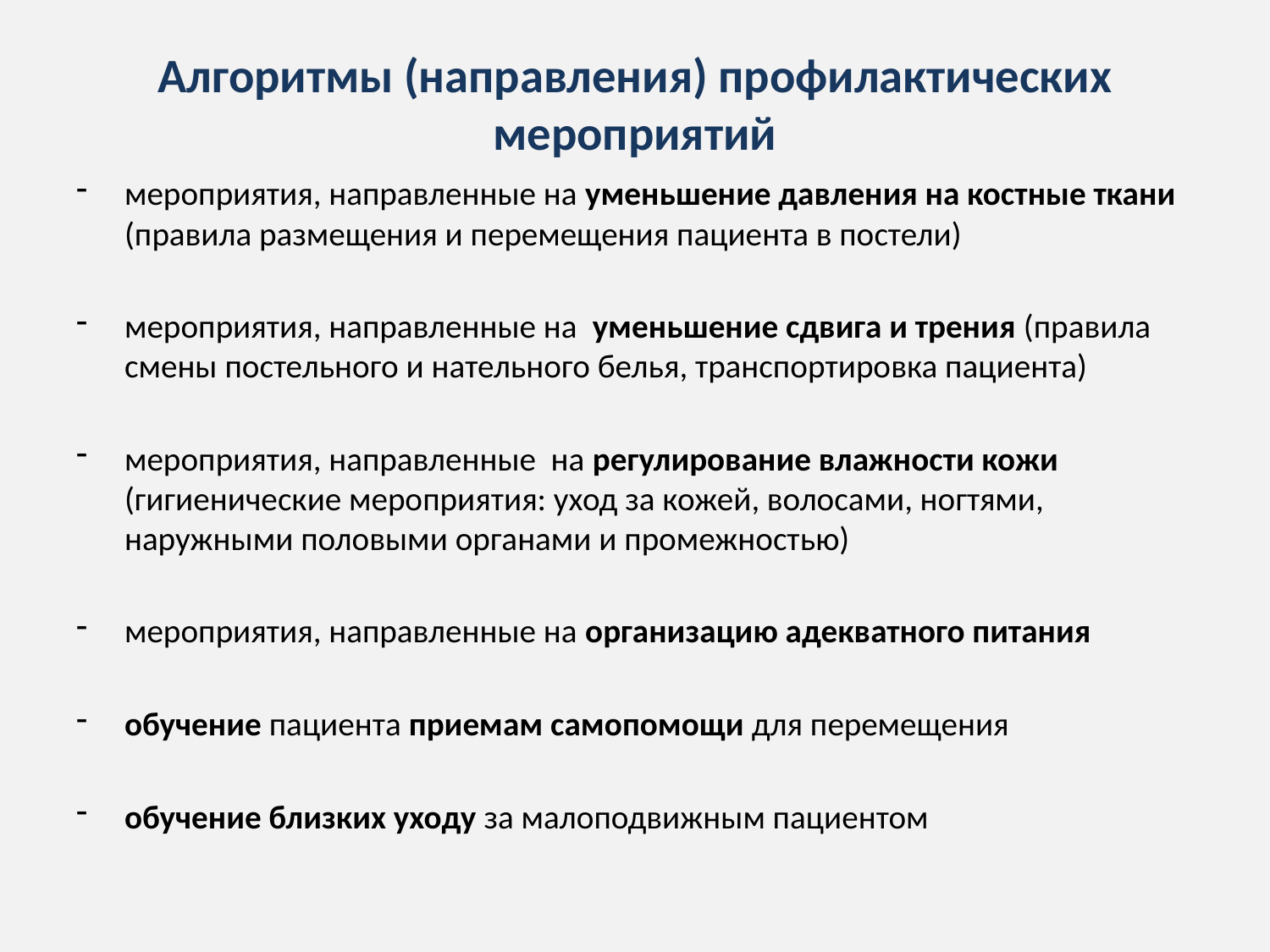

# Алгоритмы (направления) профилактических мероприятий
мероприятия, направленные на уменьшение давления на костные ткани  (правила размещения и перемещения пациента в постели)

мероприятия, направленные на  уменьшение сдвига и трения (правила смены постельного и нательного белья, транспортировка пациента)

мероприятия, направленные  на регулирование влажности кожи (гигиенические мероприятия: уход за кожей, волосами, ногтями, наружными половыми органами и промежностью)

мероприятия, направленные на организацию адекватного питания

обучение пациента приемам самопомощи для перемещения

обучение близких уходу за малоподвижным пациентом